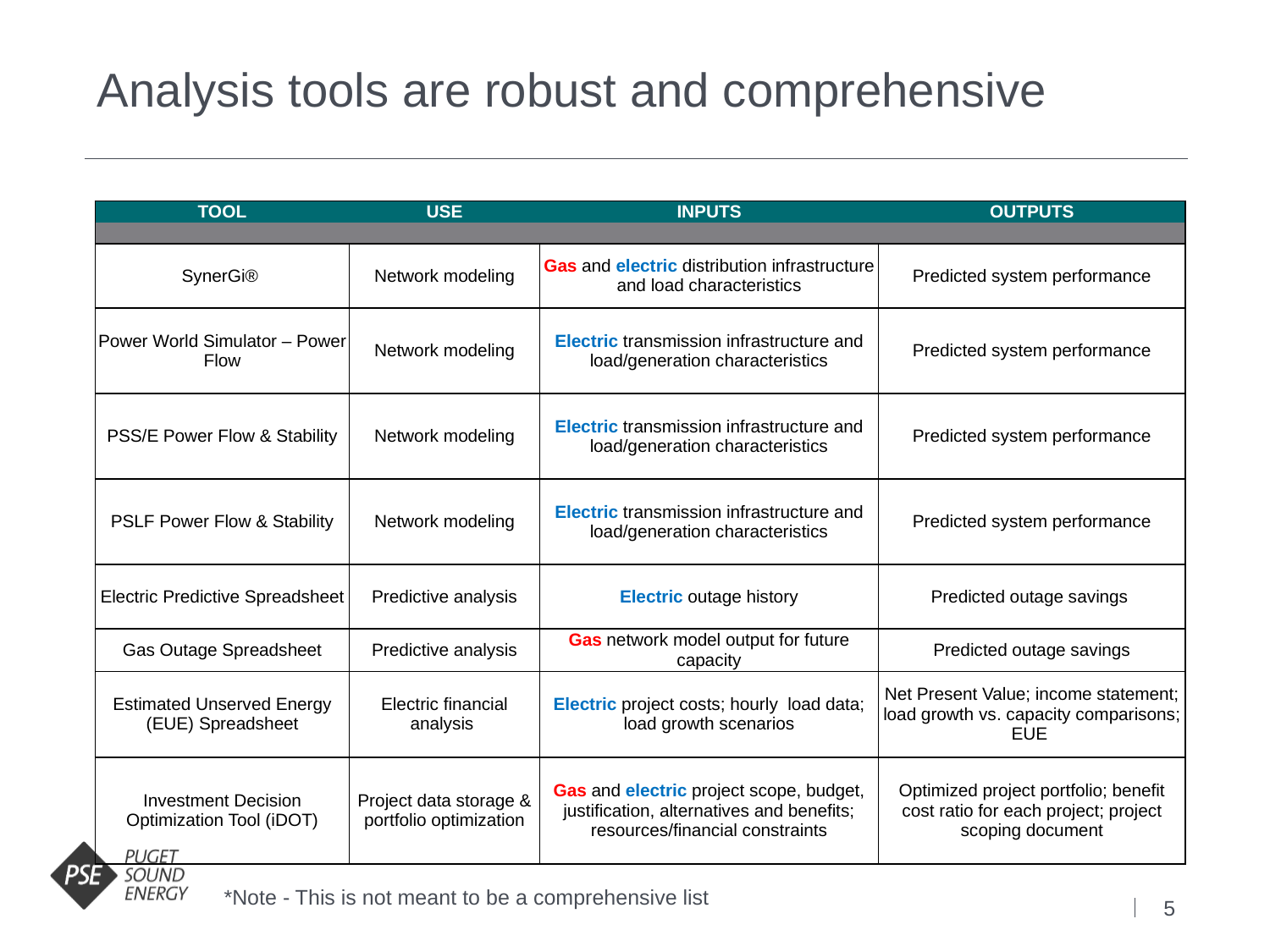

# Analysis tools are robust and comprehensive
| TOOL | USE | INPUTS | OUTPUTS |
| --- | --- | --- | --- |
|  |  |  |  |
| SynerGi® | Network modeling | Gas and electric distribution infrastructure and load characteristics | Predicted system performance |
| Power World Simulator – Power Flow | Network modeling | Electric transmission infrastructure and load/generation characteristics | Predicted system performance |
| PSS/E Power Flow & Stability | Network modeling | Electric transmission infrastructure and load/generation characteristics | Predicted system performance |
| PSLF Power Flow & Stability | Network modeling | Electric transmission infrastructure and load/generation characteristics | Predicted system performance |
| Electric Predictive Spreadsheet | Predictive analysis | Electric outage history | Predicted outage savings |
| Gas Outage Spreadsheet | Predictive analysis | Gas network model output for future capacity | Predicted outage savings |
| Estimated Unserved Energy (EUE) Spreadsheet | Electric financial analysis | Electric project costs; hourly load data; load growth scenarios | Net Present Value; income statement; load growth vs. capacity comparisons; EUE |
| Investment Decision Optimization Tool (iDOT) | Project data storage & portfolio optimization | Gas and electric project scope, budget, justification, alternatives and benefits; resources/financial constraints | Optimized project portfolio; benefit cost ratio for each project; project scoping document |
*Note - This is not meant to be a comprehensive list